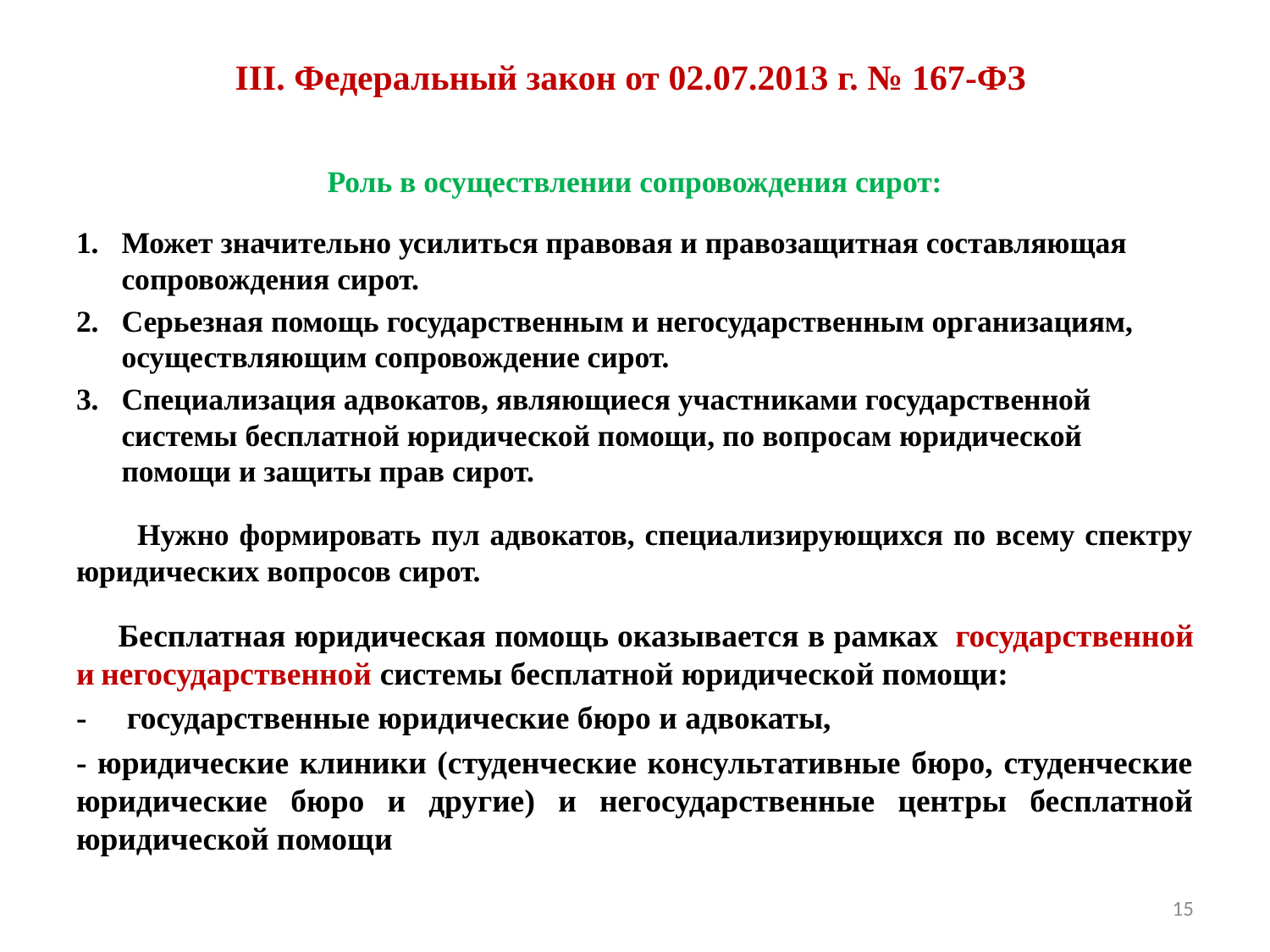

# III. Федеральный закон от 02.07.2013 г. № 167-ФЗ
Роль в осуществлении сопровождения сирот:

Может значительно усилиться правовая и правозащитная составляющая сопровождения сирот.
Серьезная помощь государственным и негосударственным организациям, осуществляющим сопровождение сирот.
Специализация адвокатов, являющиеся участниками государственной системы бесплатной юридической помощи, по вопросам юридической помощи и защиты прав сирот.

      Нужно формировать пул адвокатов, специализирующихся по всему спектру юридических вопросов сирот.

     Бесплатная юридическая помощь оказывается в рамках  государственной и негосударственной системы бесплатной юридической помощи:
-     государственные юридические бюро и адвокаты,
- юридические клиники (студенческие консультативные бюро, студенческие юридические бюро и другие) и негосударственные центры бесплатной юридической помощи

15